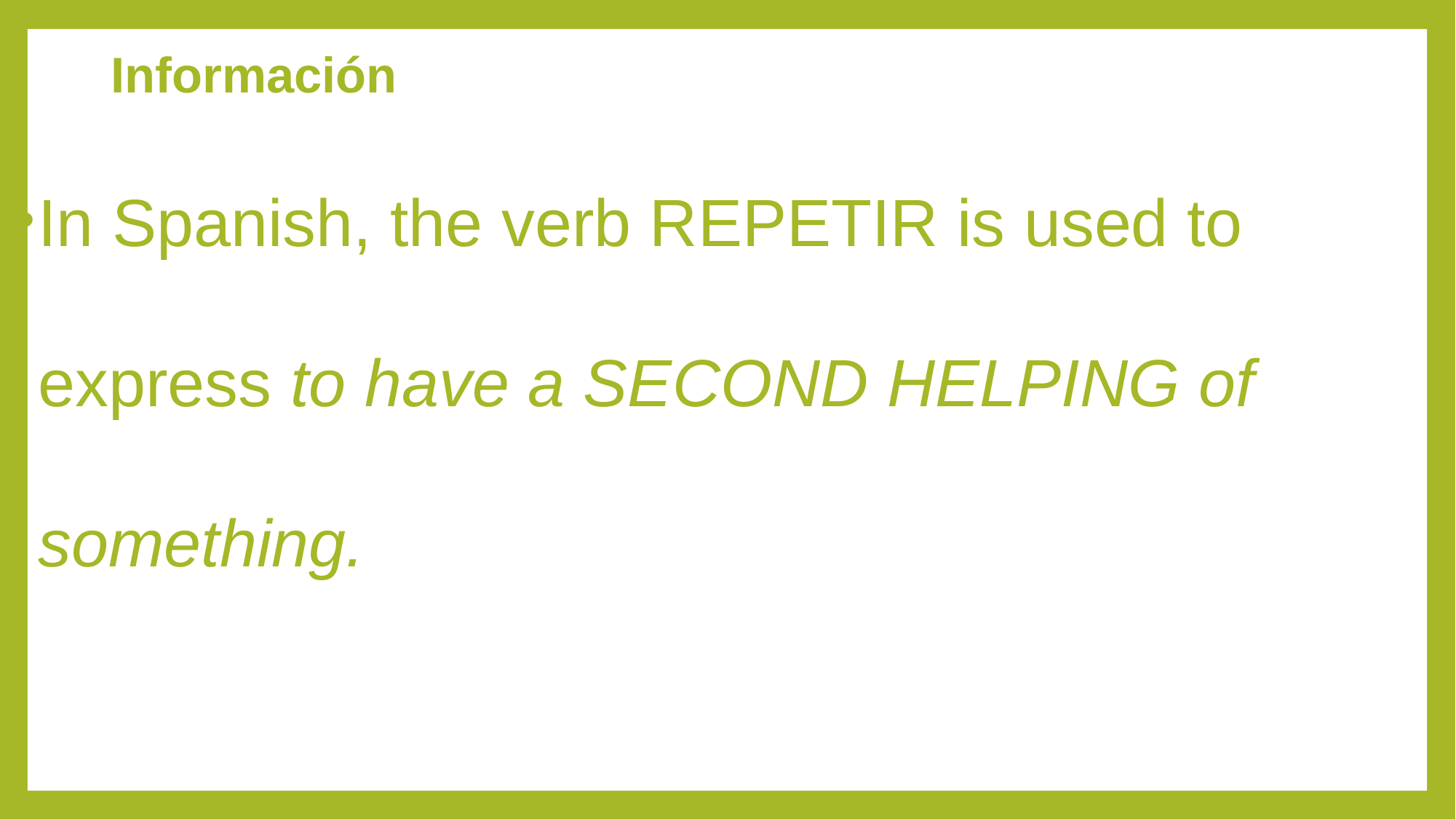

# Información
In Spanish, the verb REPETIR is used to express to have a SECOND HELPING of something.